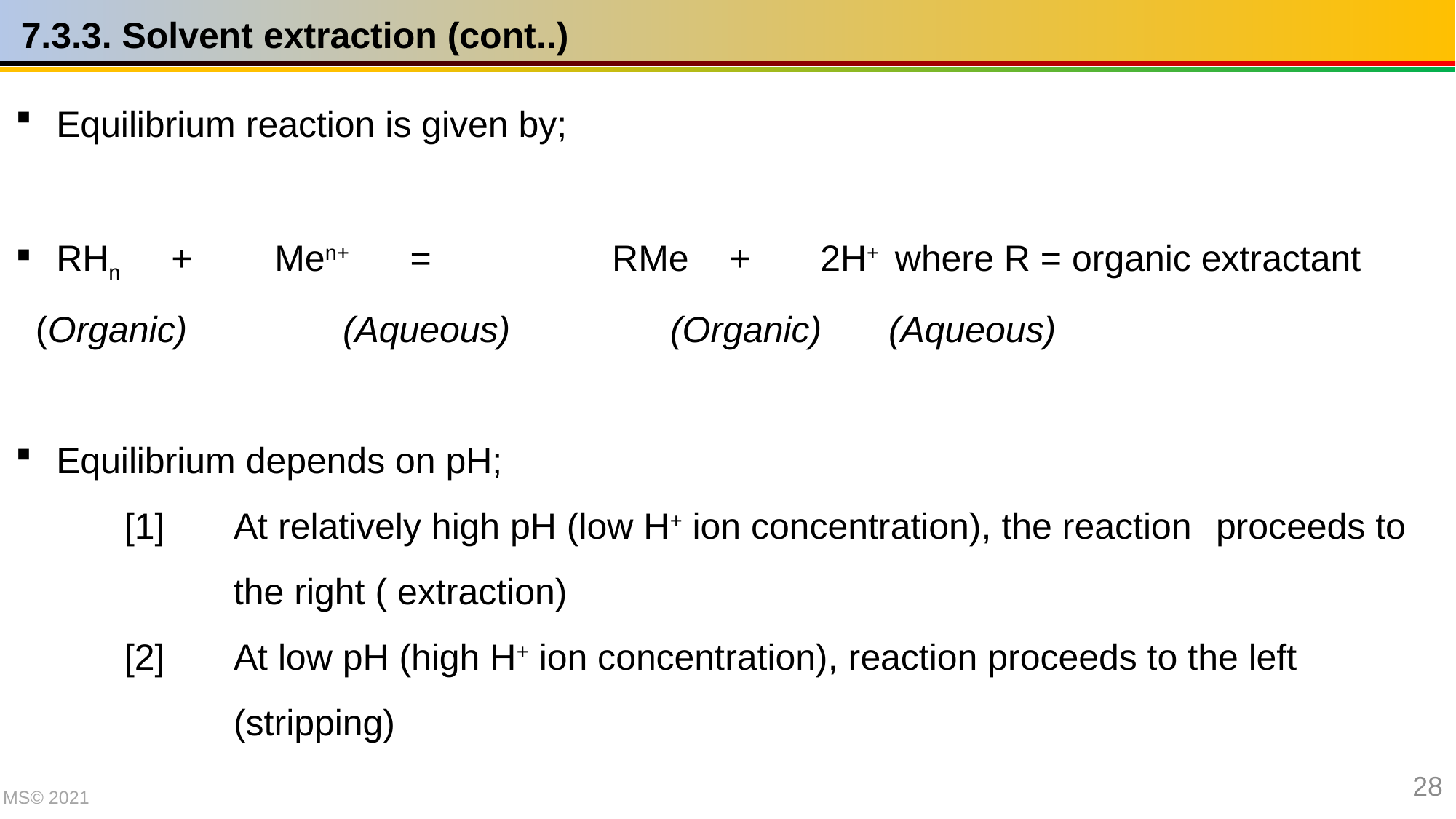

7.3.3. Solvent extraction (cont..)

Equilibrium reaction is given by;

RHn     +      	Men+      =     		 RMe    +     	2H+  where R = organic extractant
  (Organic)     	(Aqueous)      	(Organic)  	(Aqueous)

Equilibrium depends on pH;
	[1]	At relatively high pH (low H+ ion concentration), the reaction 	proceeds to 			the right ( extraction)
	[2]	At low pH (high H+ ion concentration), reaction proceeds to the left 				(stripping)
28
MS© 2021